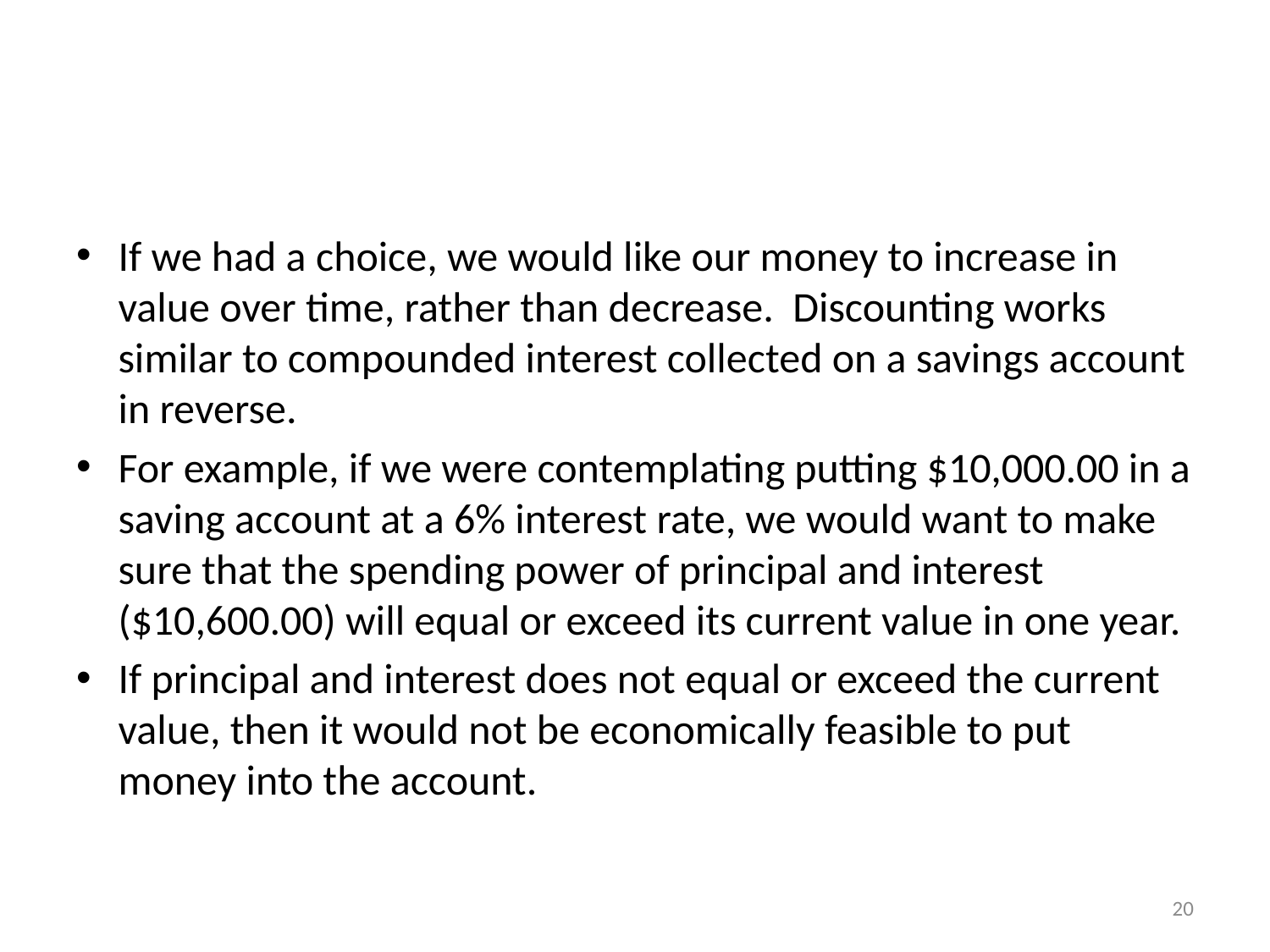

#
If we had a choice, we would like our money to increase in value over time, rather than decrease.  Discounting works similar to compounded interest collected on a savings account in reverse.
For example, if we were contemplating putting $10,000.00 in a saving account at a 6% interest rate, we would want to make sure that the spending power of principal and interest ($10,600.00) will equal or exceed its current value in one year.
If principal and interest does not equal or exceed the current value, then it would not be economically feasible to put money into the account.
20